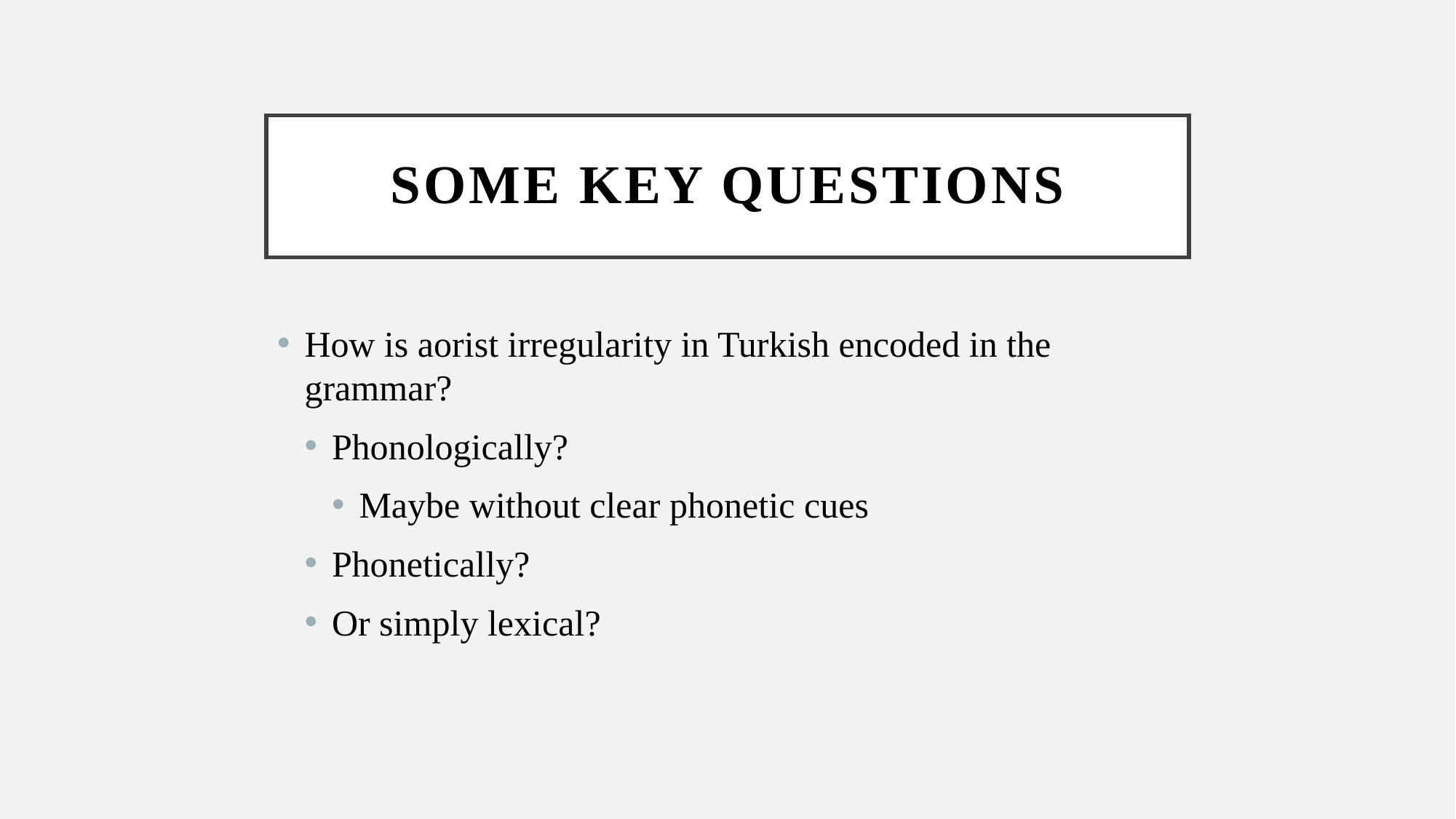

# Some key questions
How is aorist irregularity in Turkish encoded in the grammar?
Phonologically?
Maybe without clear phonetic cues
Phonetically?
Or simply lexical?